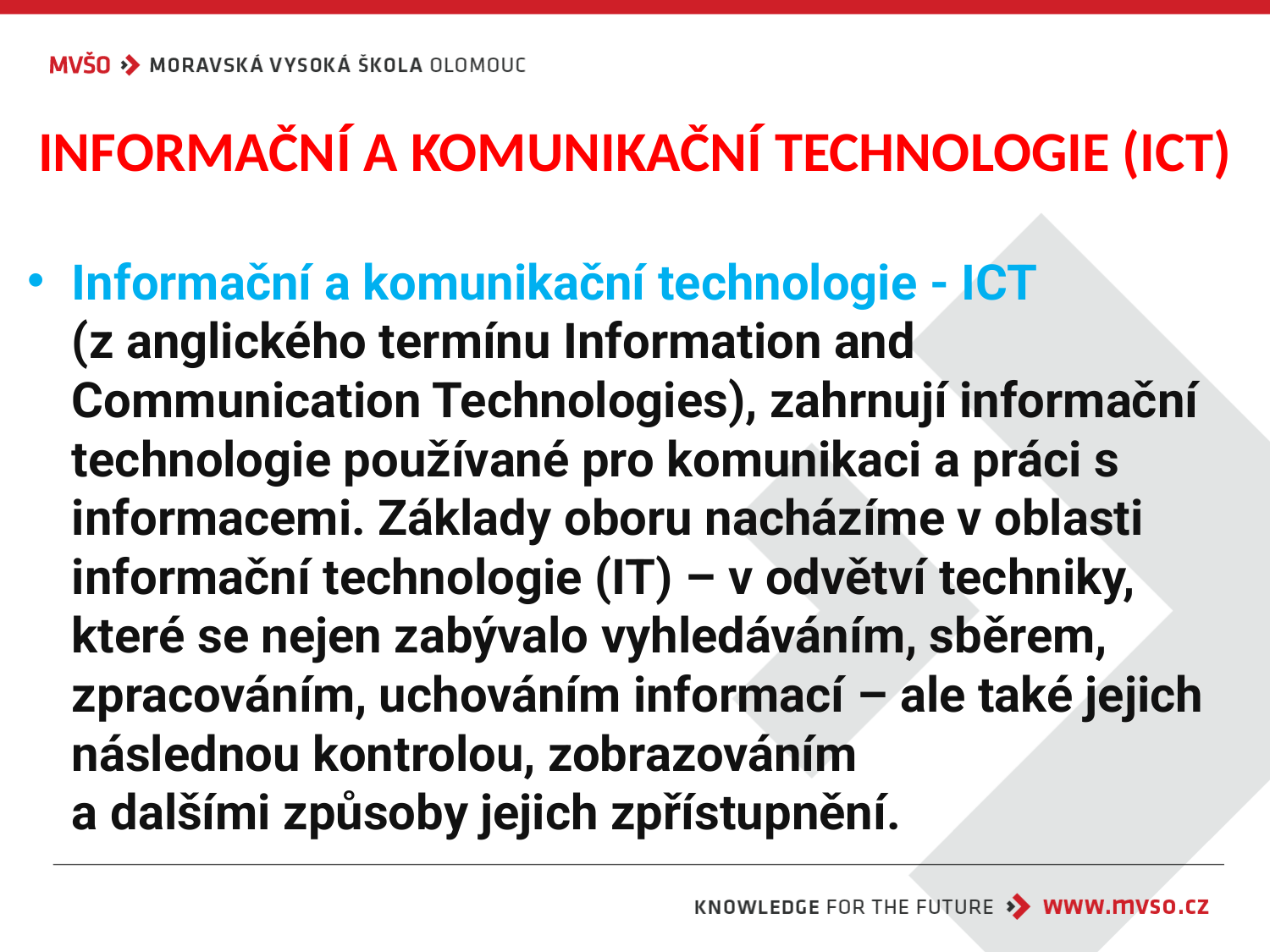

# INFORMAČNÍ A KOMUNIKAČNÍ TECHNOLOGIE (ICT)
Informační a komunikační technologie - ICT
(z anglického termínu Information and Communication Technologies), zahrnují informační technologie používané pro komunikaci a práci s informacemi. Základy oboru nacházíme v oblasti informační technologie (IT) – v odvětví techniky, které se nejen zabývalo vyhledáváním, sběrem, zpracováním, uchováním informací – ale také jejich následnou kontrolou, zobrazováním
a dalšími způsoby jejich zpřístupnění.